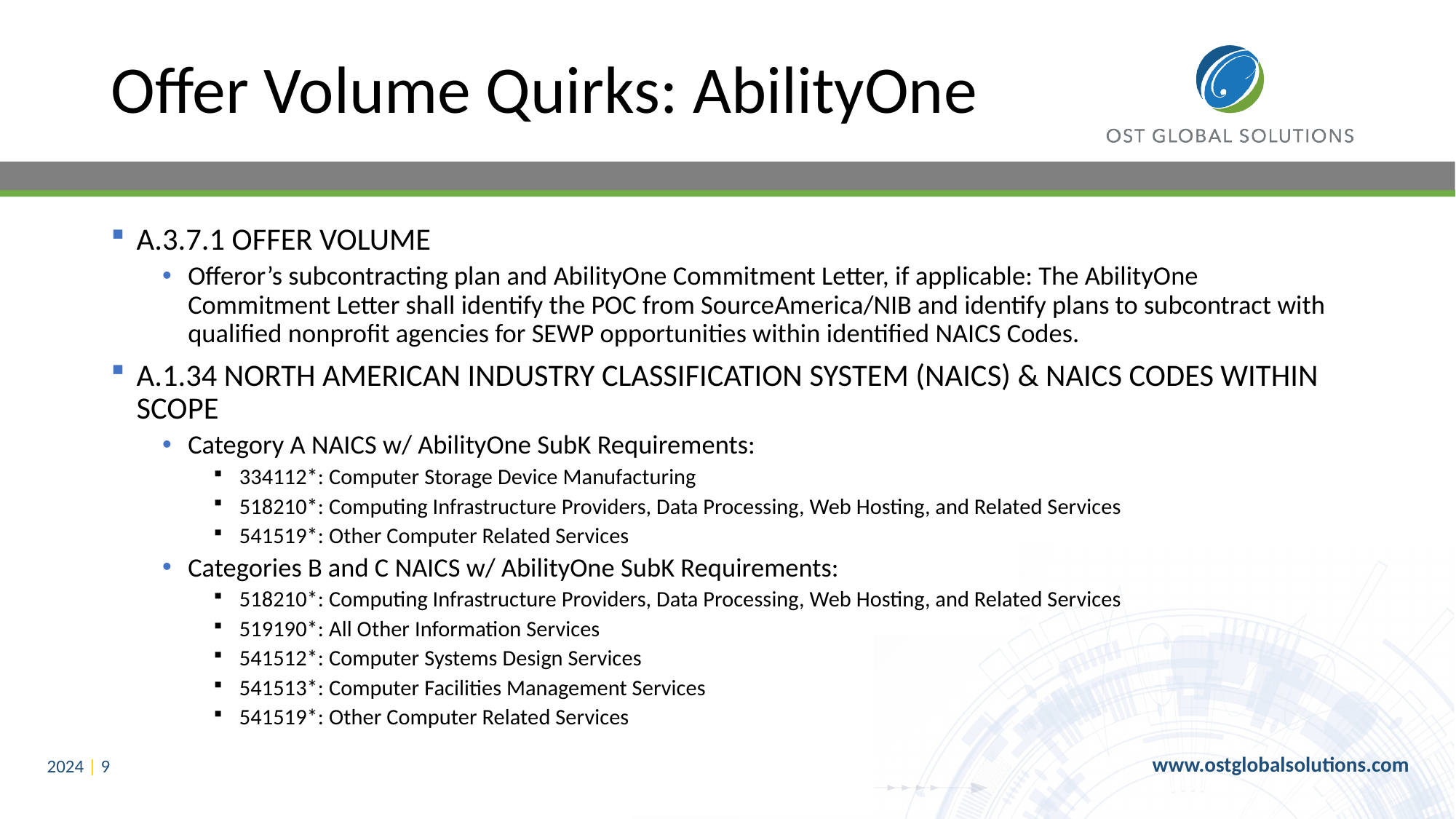

# Offer Volume Quirks: AbilityOne
A.3.7.1 OFFER VOLUME
Offeror’s subcontracting plan and AbilityOne Commitment Letter, if applicable: The AbilityOne Commitment Letter shall identify the POC from SourceAmerica/NIB and identify plans to subcontract with qualified nonprofit agencies for SEWP opportunities within identified NAICS Codes.
A.1.34 NORTH AMERICAN INDUSTRY CLASSIFICATION SYSTEM (NAICS) & NAICS CODES WITHIN SCOPE
Category A NAICS w/ AbilityOne SubK Requirements:
334112*: Computer Storage Device Manufacturing
518210*: Computing Infrastructure Providers, Data Processing, Web Hosting, and Related Services
541519*: Other Computer Related Services
Categories B and C NAICS w/ AbilityOne SubK Requirements:
518210*: Computing Infrastructure Providers, Data Processing, Web Hosting, and Related Services
519190*: All Other Information Services
541512*: Computer Systems Design Services
541513*: Computer Facilities Management Services
541519*: Other Computer Related Services